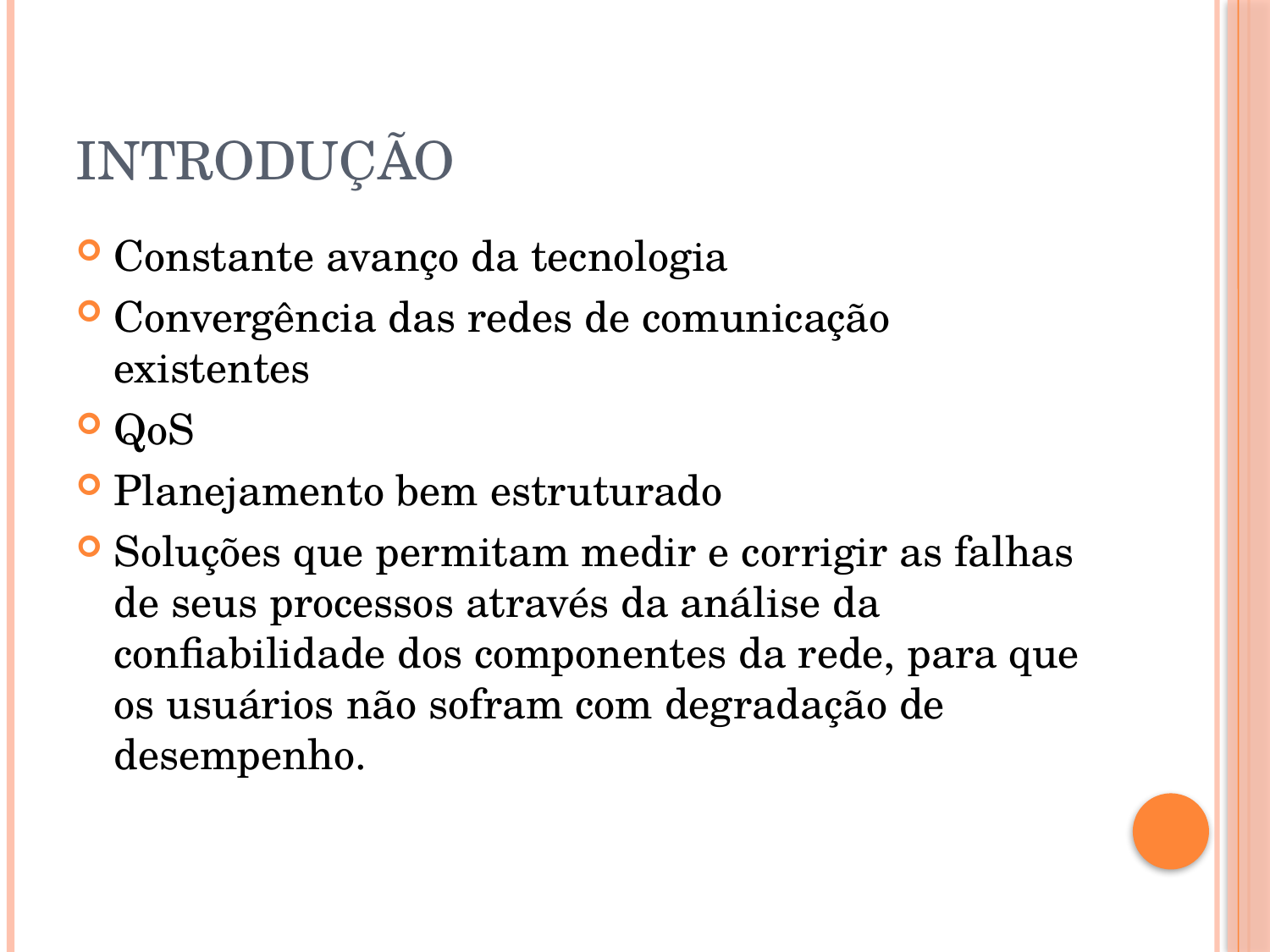

# Introdução
Constante avanço da tecnologia
Convergência das redes de comunicação existentes
QoS
Planejamento bem estruturado
Soluções que permitam medir e corrigir as falhas de seus processos através da análise da confiabilidade dos componentes da rede, para que os usuários não sofram com degradação de desempenho.